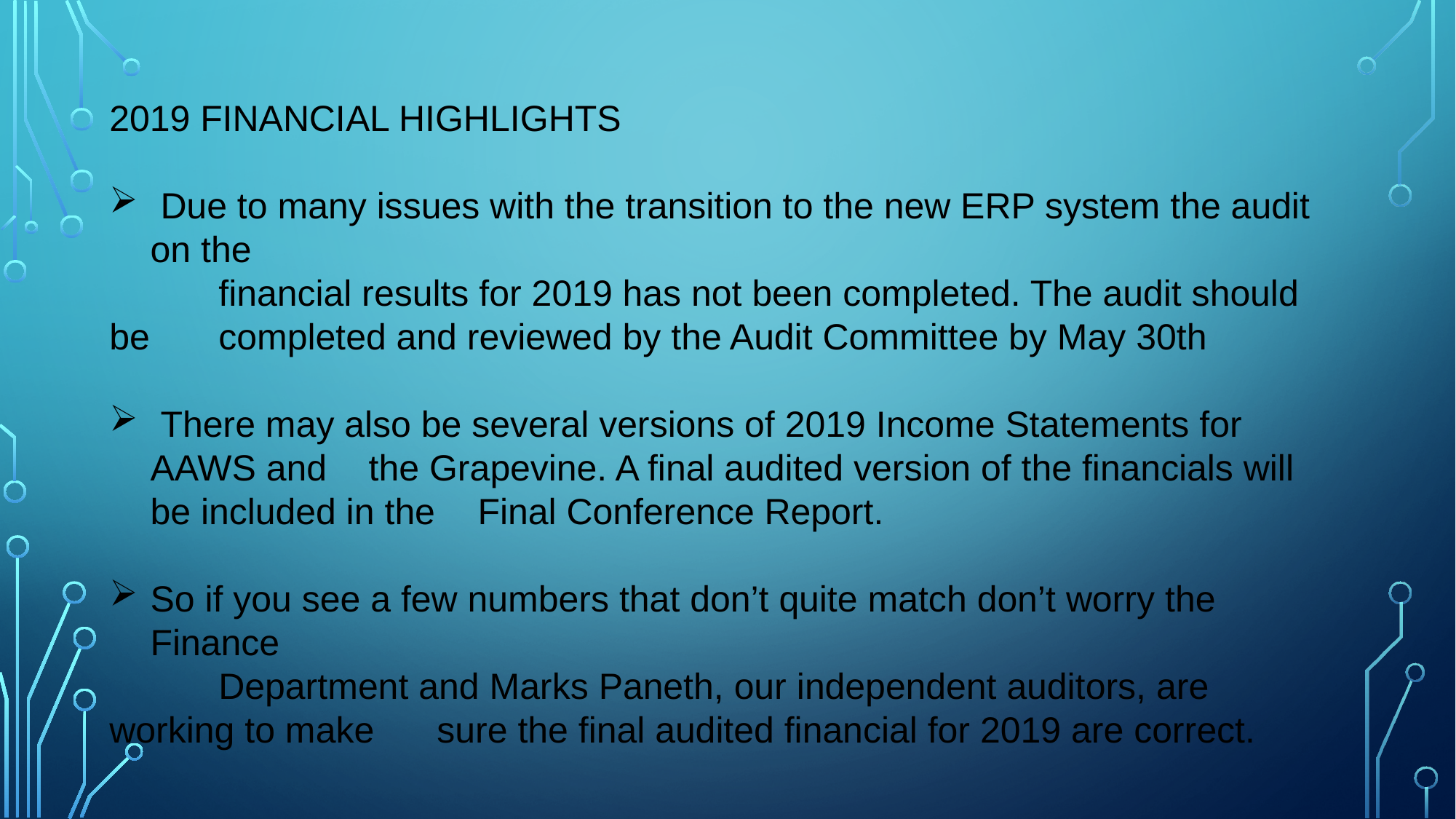

2019 FINANCIAL HIGHLIGHTS

 Due to many issues with the transition to the new ERP system the audit on the
	financial results for 2019 has not been completed. The audit should be 	completed and reviewed by the Audit Committee by May 30th

 There may also be several versions of 2019 Income Statements for AAWS and  	the Grapevine. A final audited version of the financials will be included in the 	Final Conference Report.

So if you see a few numbers that don’t quite match don’t worry the Finance
	Department and Marks Paneth, our independent auditors, are working to make 	sure the final audited financial for 2019 are correct.